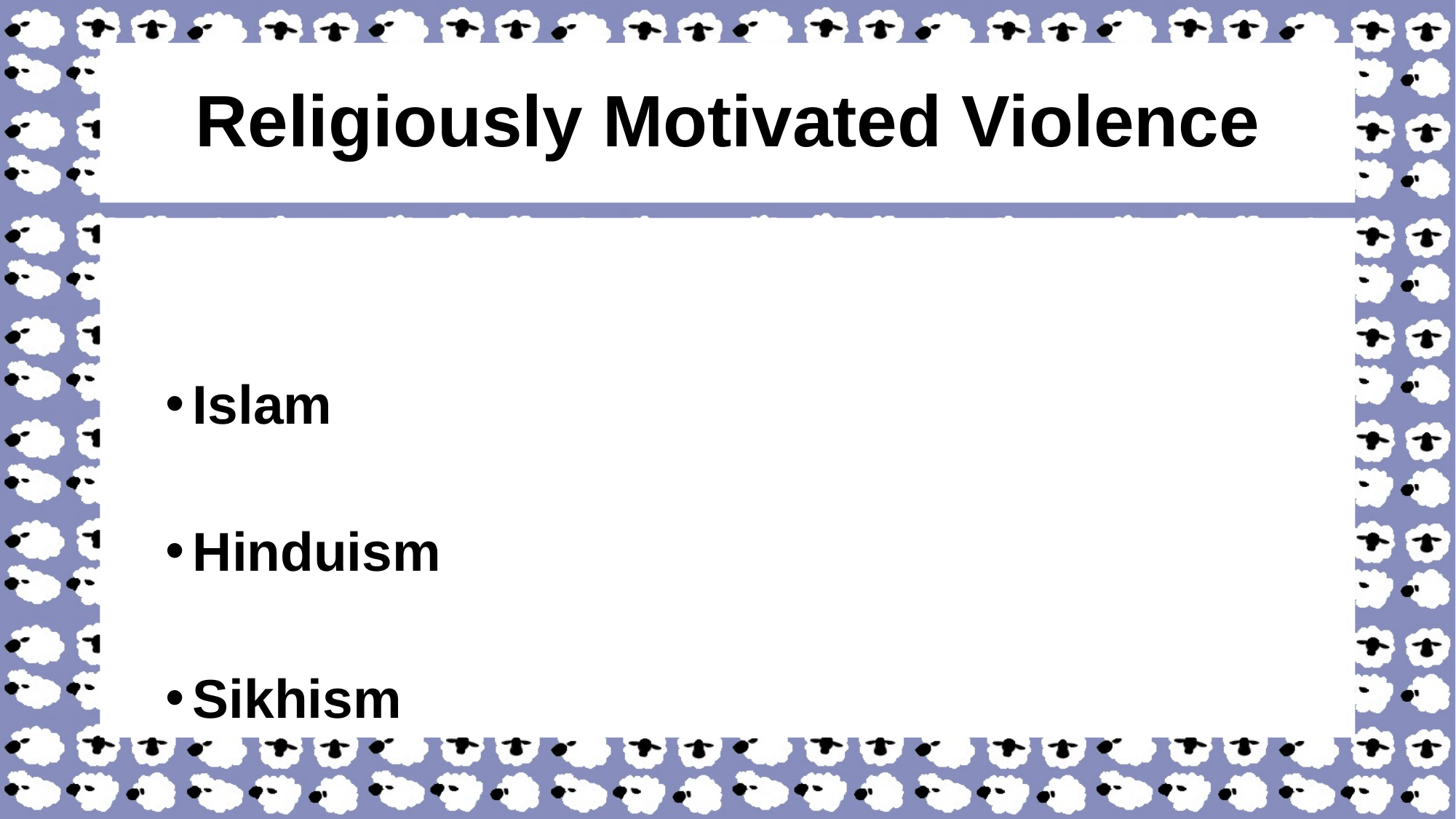

# Religiously Motivated Violence

Islam

Hinduism

Sikhism